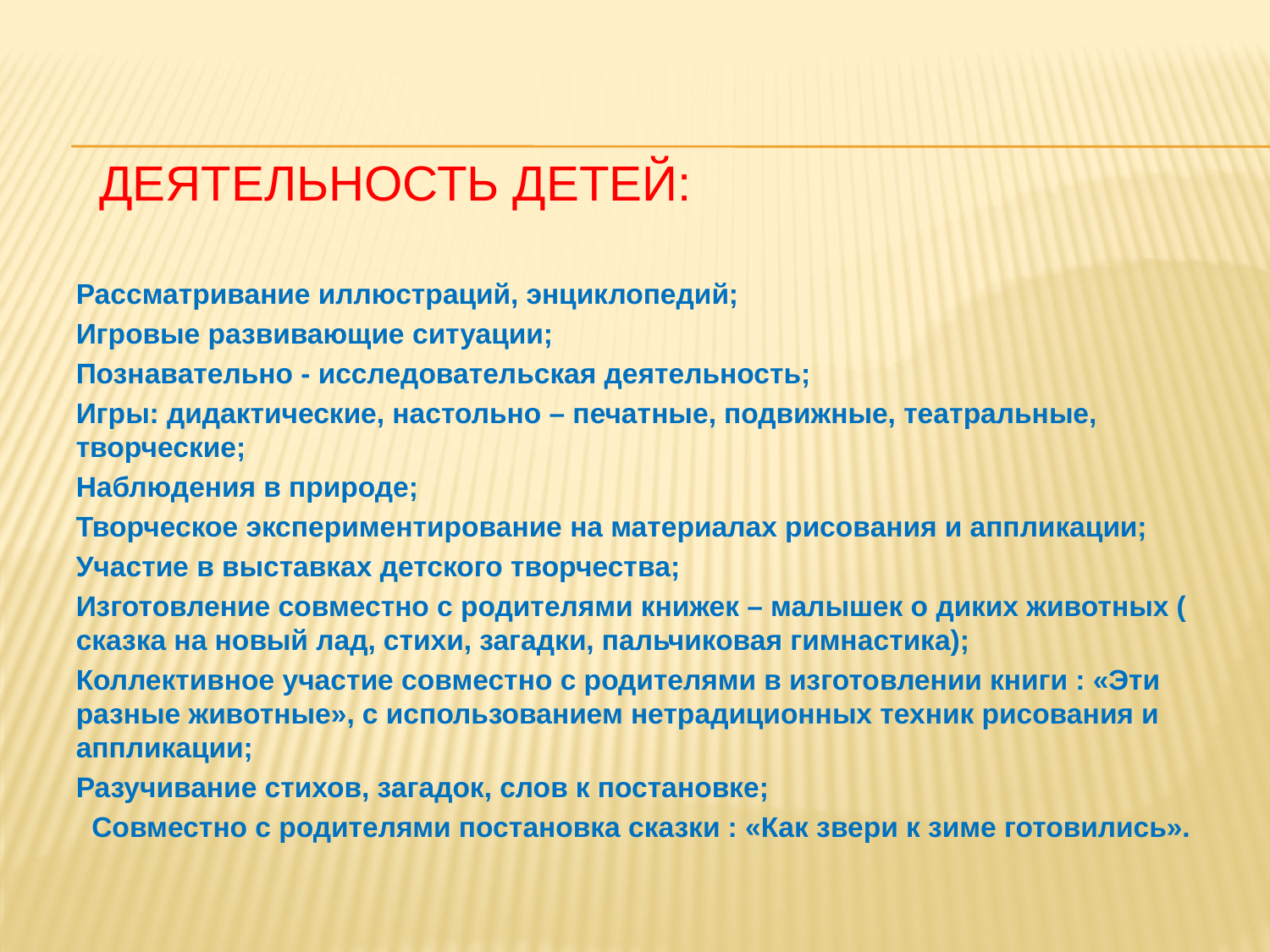

# Деятельность детей:

Рассматривание иллюстраций, энциклопедий;
Игровые развивающие ситуации;
Познавательно - исследовательская деятельность;
Игры: дидактические, настольно – печатные, подвижные, театральные, творческие;
Наблюдения в природе;
Творческое экспериментирование на материалах рисования и аппликации;
Участие в выставках детского творчества;
Изготовление совместно с родителями книжек – малышек о диких животных ( сказка на новый лад, стихи, загадки, пальчиковая гимнастика);
Коллективное участие совместно с родителями в изготовлении книги : «Эти разные животные», с использованием нетрадиционных техник рисования и аппликации;
Разучивание стихов, загадок, слов к постановке;
  Совместно с родителями постановка сказки : «Как звери к зиме готовились».